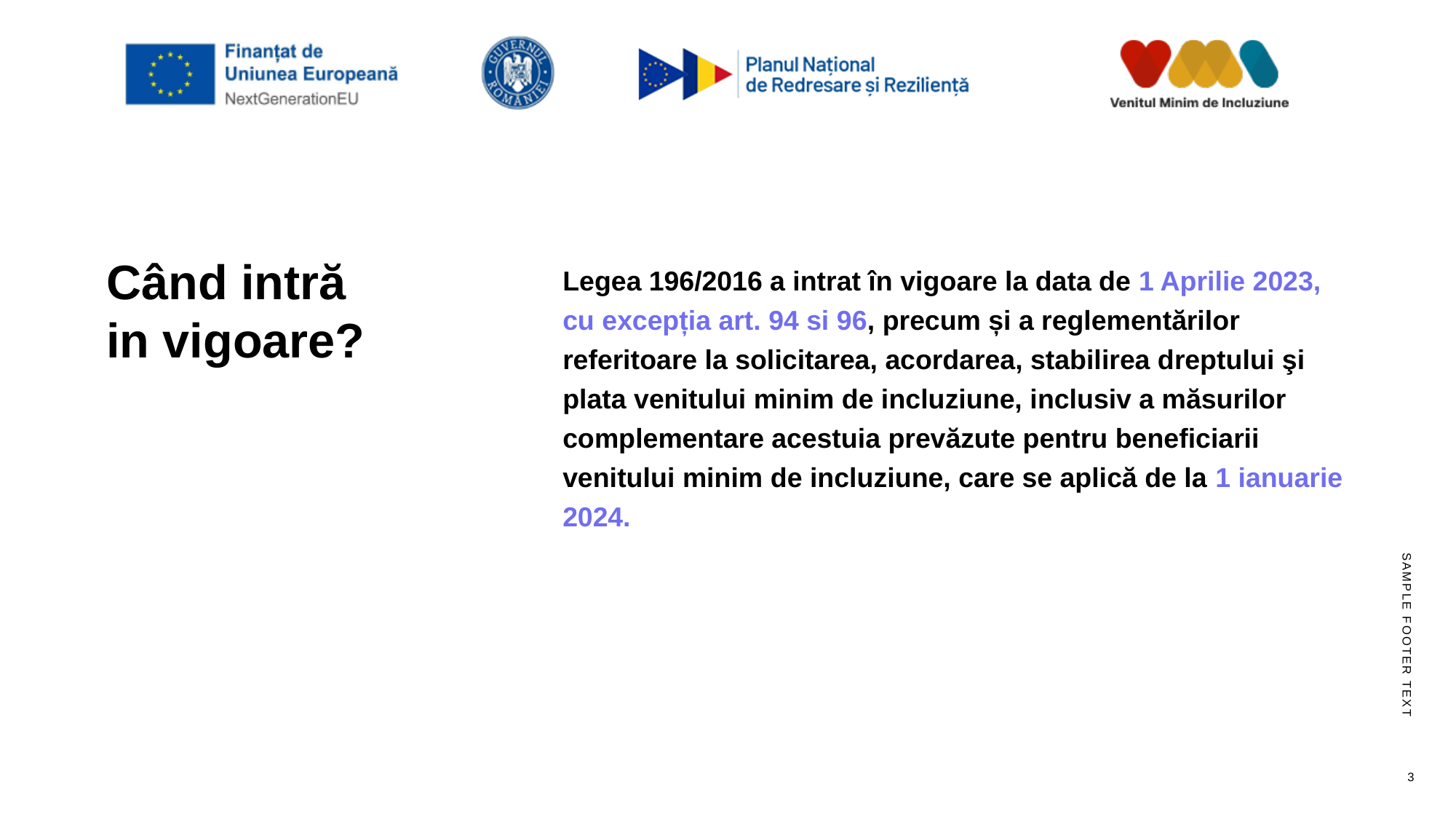

Legea 196/2016 a intrat în vigoare la data de 1 Aprilie 2023, cu excepția art. 94 si 96, precum și a reglementărilor referitoare la solicitarea, acordarea, stabilirea dreptului şi plata venitului minim de incluziune, inclusiv a măsurilor complementare acestuia prevăzute pentru beneficiarii venitului minim de incluziune, care se aplică de la 1 ianuarie 2024.

# Când intră in vigoare?
Sample Footer Text
3